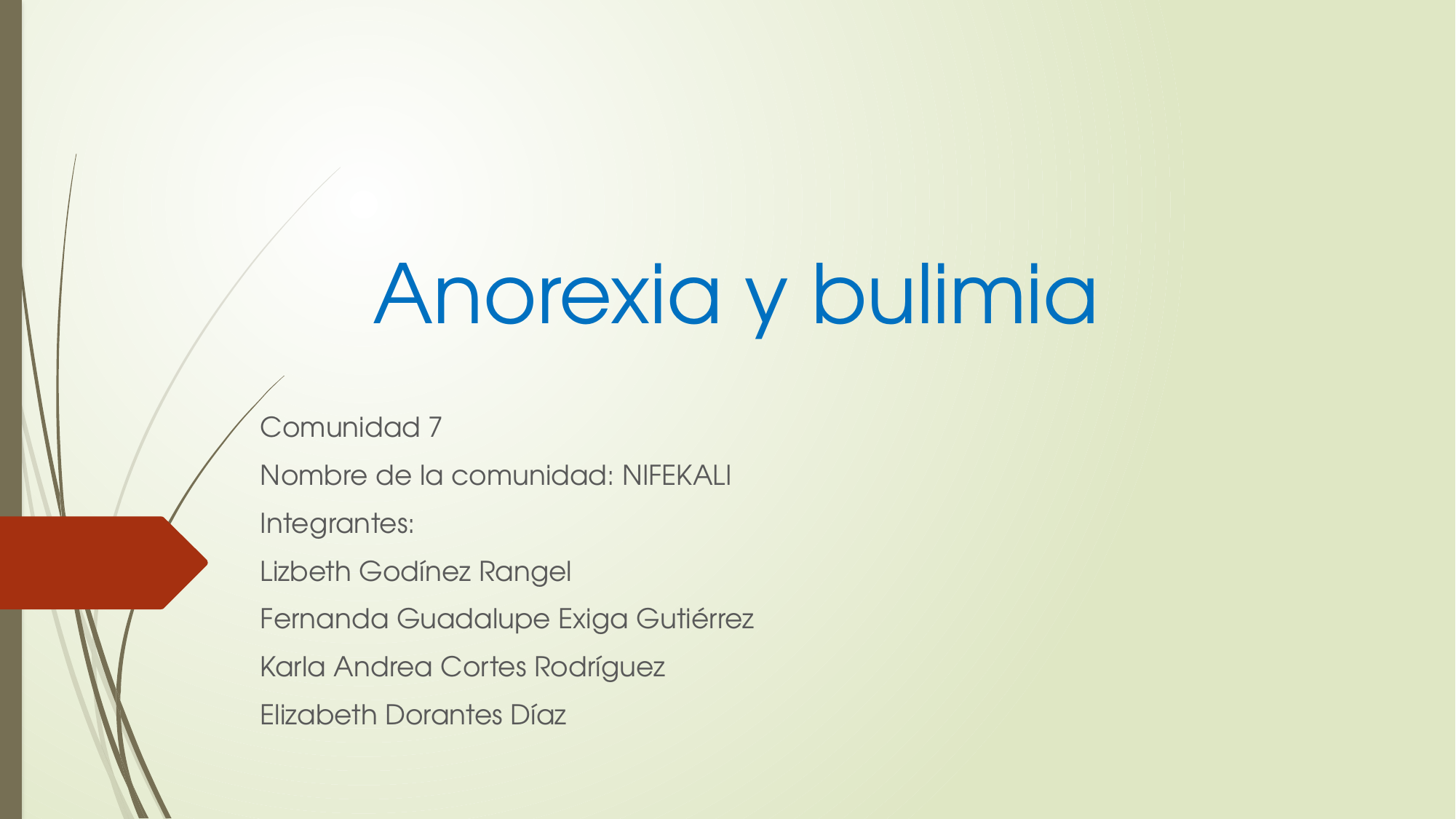

# Anorexia y bulimia
Comunidad 7
Nombre de la comunidad: NIFEKALI
Integrantes:
Lizbeth Godínez Rangel
Fernanda Guadalupe Exiga Gutiérrez
Karla Andrea Cortes Rodríguez
Elizabeth Dorantes Díaz